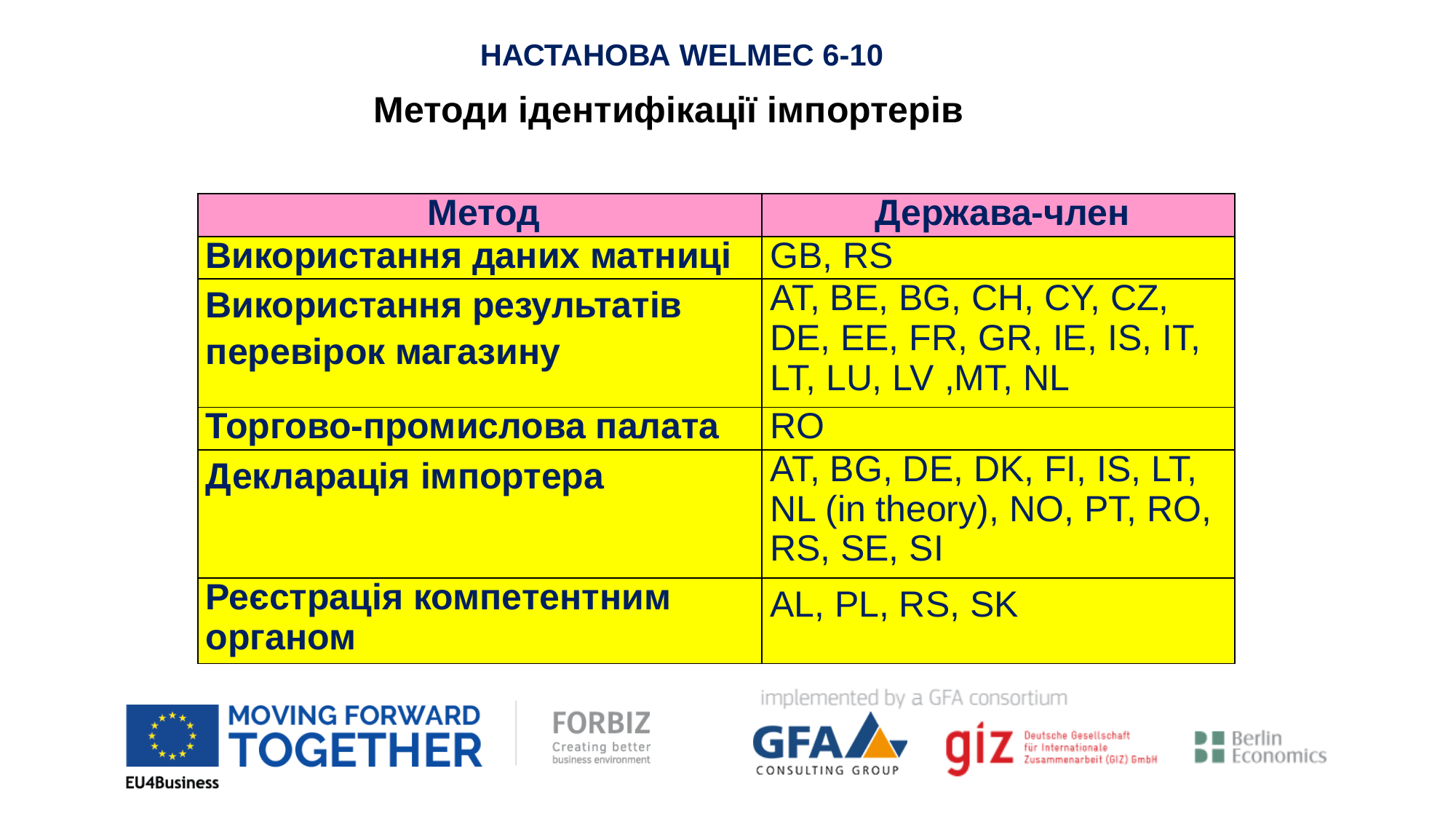

НАСТАНОВА WELMEC 6-10
Методи ідентифікації імпортерів
| Метод | Держава-член |
| --- | --- |
| Використання даних матниці | GB, RS |
| Використання результатів перевірок магазину | AT, BE, BG, CH, CY, CZ, DE, EE, FR, GR, IE, IS, IT, LT, LU, LV ,MT, NL |
| Торгово-промислова палата | RO |
| Декларація імпортера | AT, BG, DE, DK, FI, IS, LT, NL (in theory), NO, PT, RO, RS, SE, SI |
| Реєстрація компетентним органом | AL, PL, RS, SK |